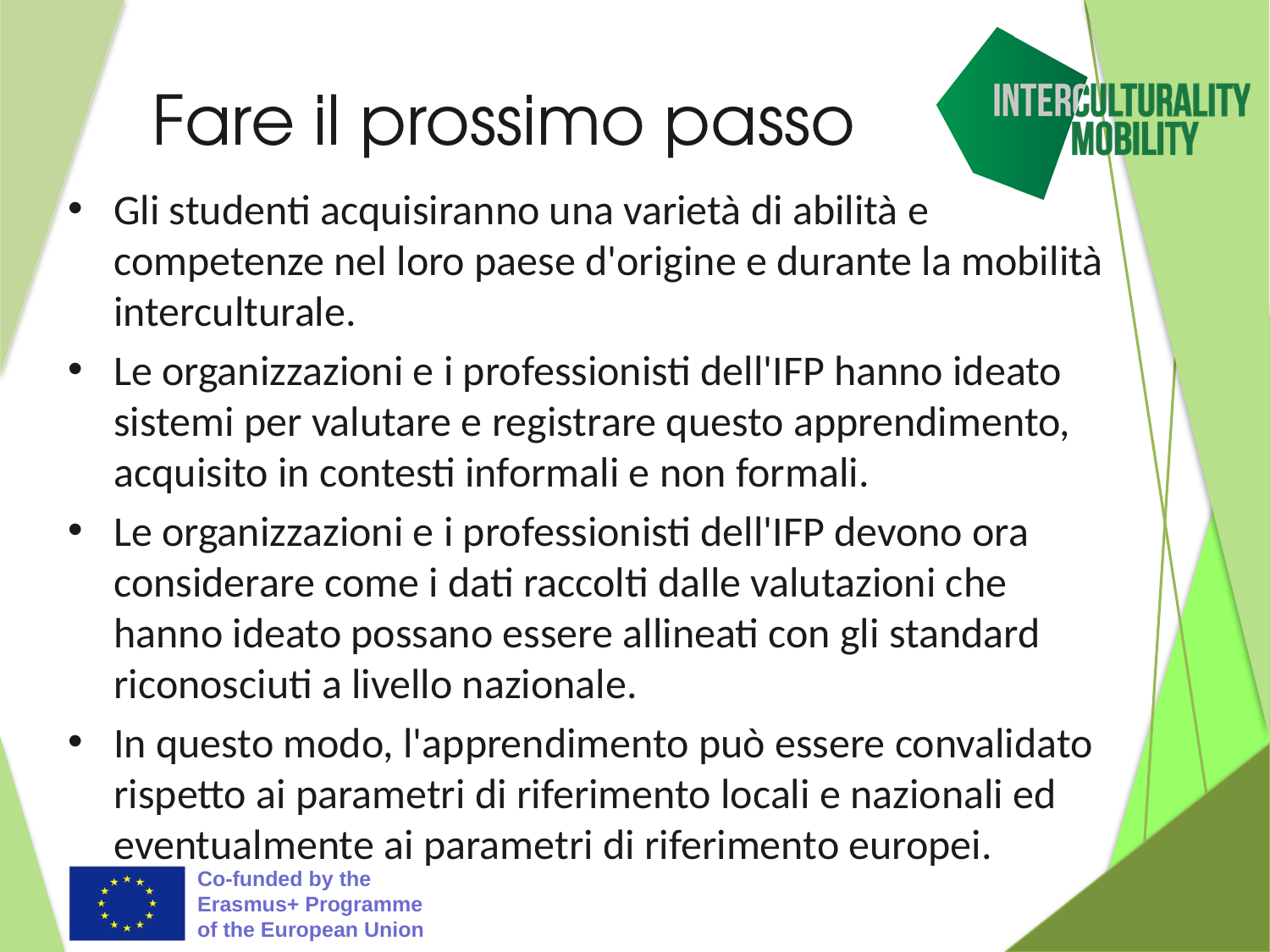

# Fare il prossimo passo
Gli studenti acquisiranno una varietà di abilità e competenze nel loro paese d'origine e durante la mobilità interculturale.
Le organizzazioni e i professionisti dell'IFP hanno ideato sistemi per valutare e registrare questo apprendimento, acquisito in contesti informali e non formali.
Le organizzazioni e i professionisti dell'IFP devono ora considerare come i dati raccolti dalle valutazioni che hanno ideato possano essere allineati con gli standard riconosciuti a livello nazionale.
In questo modo, l'apprendimento può essere convalidato rispetto ai parametri di riferimento locali e nazionali ed eventualmente ai parametri di riferimento europei.